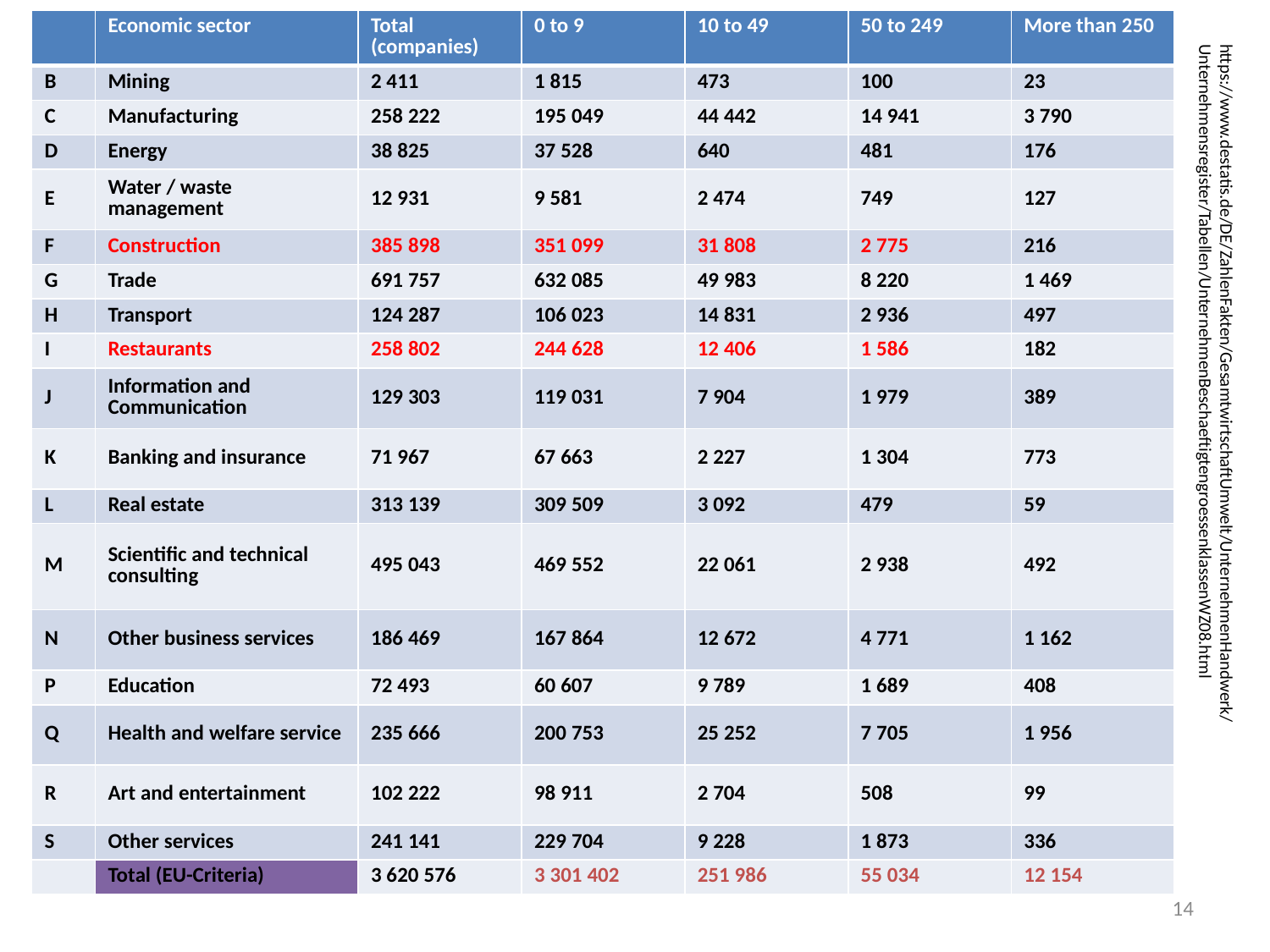

|  | Economic sector | Total (companies) | 0 to 9 | 10 to 49 | 50 to 249 | More than 250 |
| --- | --- | --- | --- | --- | --- | --- |
| B | Mining | 2 411 | 1 815 | 473 | 100 | 23 |
| C | Manufacturing | 258 222 | 195 049 | 44 442 | 14 941 | 3 790 |
| D | Energy | 38 825 | 37 528 | 640 | 481 | 176 |
| E | Water / waste management | 12 931 | 9 581 | 2 474 | 749 | 127 |
| F | Construction | 385 898 | 351 099 | 31 808 | 2 775 | 216 |
| G | Trade | 691 757 | 632 085 | 49 983 | 8 220 | 1 469 |
| H | Transport | 124 287 | 106 023 | 14 831 | 2 936 | 497 |
| I | Restaurants | 258 802 | 244 628 | 12 406 | 1 586 | 182 |
| J | Information and Communication | 129 303 | 119 031 | 7 904 | 1 979 | 389 |
| K | Banking and insurance | 71 967 | 67 663 | 2 227 | 1 304 | 773 |
| L | Real estate | 313 139 | 309 509 | 3 092 | 479 | 59 |
| M | Scientific and technical consulting | 495 043 | 469 552 | 22 061 | 2 938 | 492 |
| N | Other business services | 186 469 | 167 864 | 12 672 | 4 771 | 1 162 |
| P | Education | 72 493 | 60 607 | 9 789 | 1 689 | 408 |
| Q | Health and welfare service | 235 666 | 200 753 | 25 252 | 7 705 | 1 956 |
| R | Art and entertainment | 102 222 | 98 911 | 2 704 | 508 | 99 |
| S | Other services | 241 141 | 229 704 | 9 228 | 1 873 | 336 |
|  | Total (EU-Criteria) | 3 620 576 | 3 301 402 | 251 986 | 55 034 | 12 154 |
https://www.destatis.de/DE/ZahlenFakten/GesamtwirtschaftUmwelt/UnternehmenHandwerk/Unternehmensregister/Tabellen/UnternehmenBeschaeftigtengroessenklassenWZ08.html
#

14